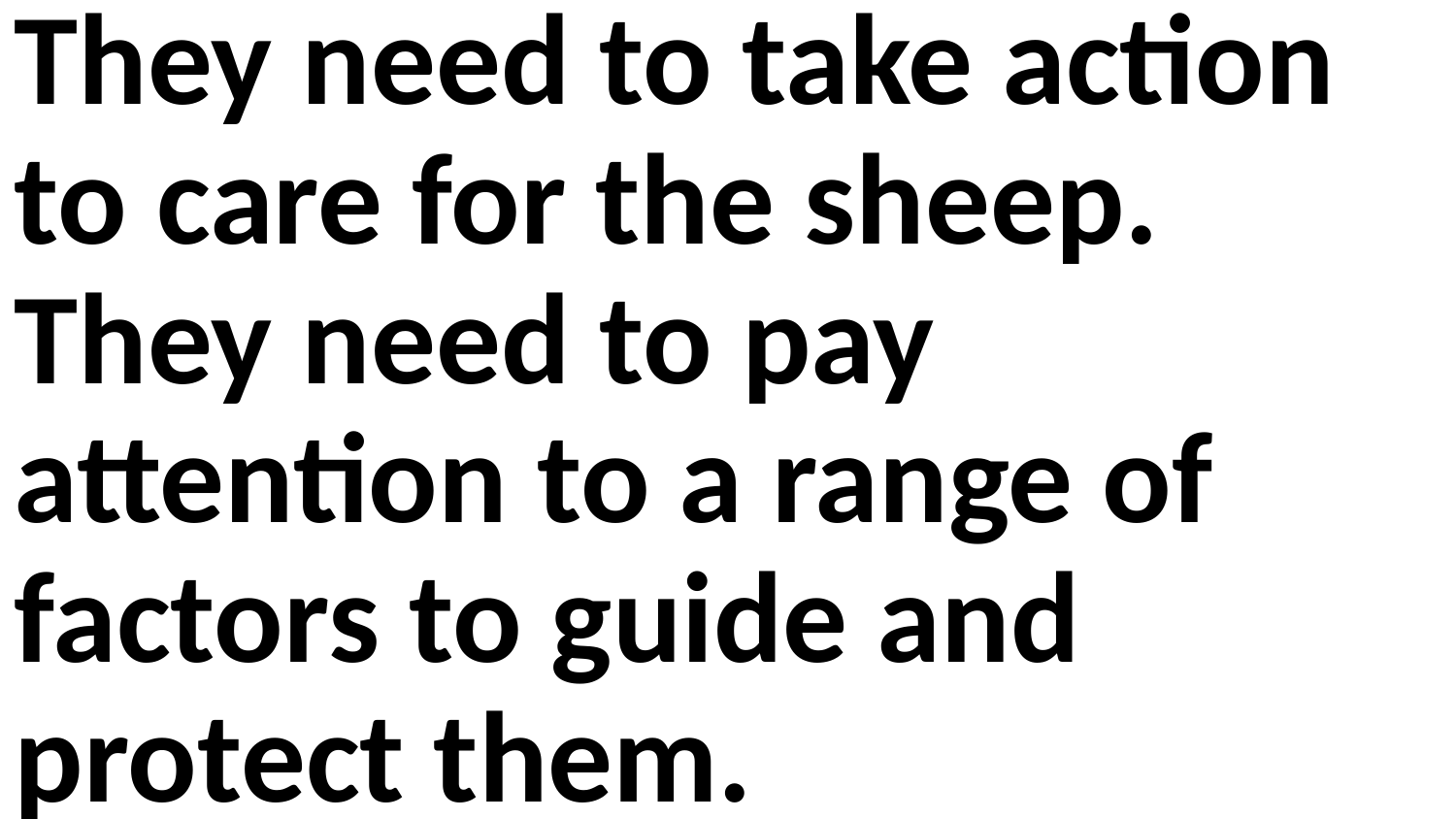

They need to take action to care for the sheep.  They need to pay attention to a range of factors to guide and protect them.